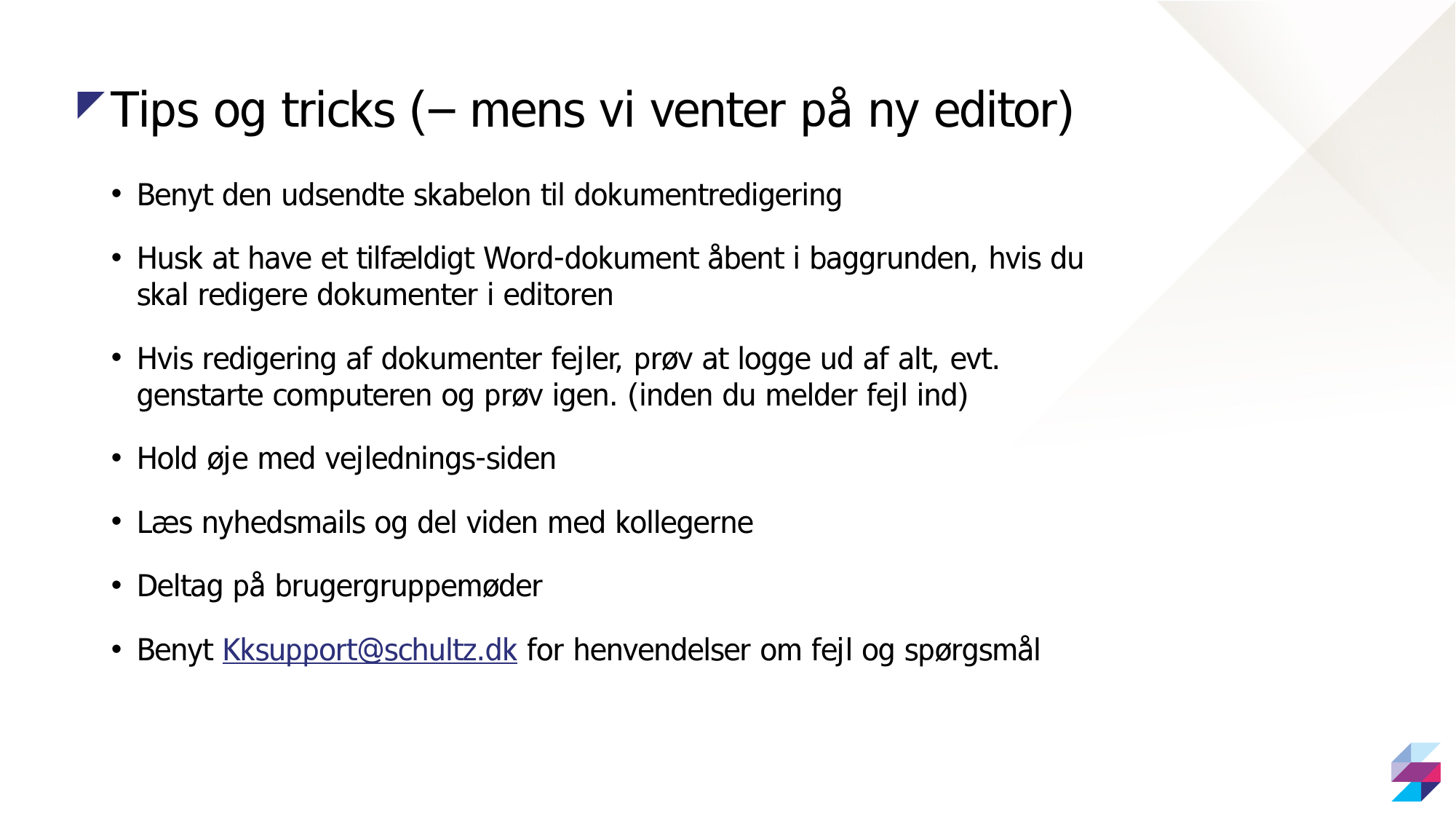

# Tips og tricks (– mens vi venter på ny editor)
Benyt den udsendte skabelon til dokumentredigering
Husk at have et tilfældigt Word-dokument åbent i baggrunden, hvis du skal redigere dokumenter i editoren
Hvis redigering af dokumenter fejler, prøv at logge ud af alt, evt. genstarte computeren og prøv igen. (inden du melder fejl ind)
Hold øje med vejlednings-siden
Læs nyhedsmails og del viden med kollegerne
Deltag på brugergruppemøder
Benyt Kksupport@schultz.dk for henvendelser om fejl og spørgsmål